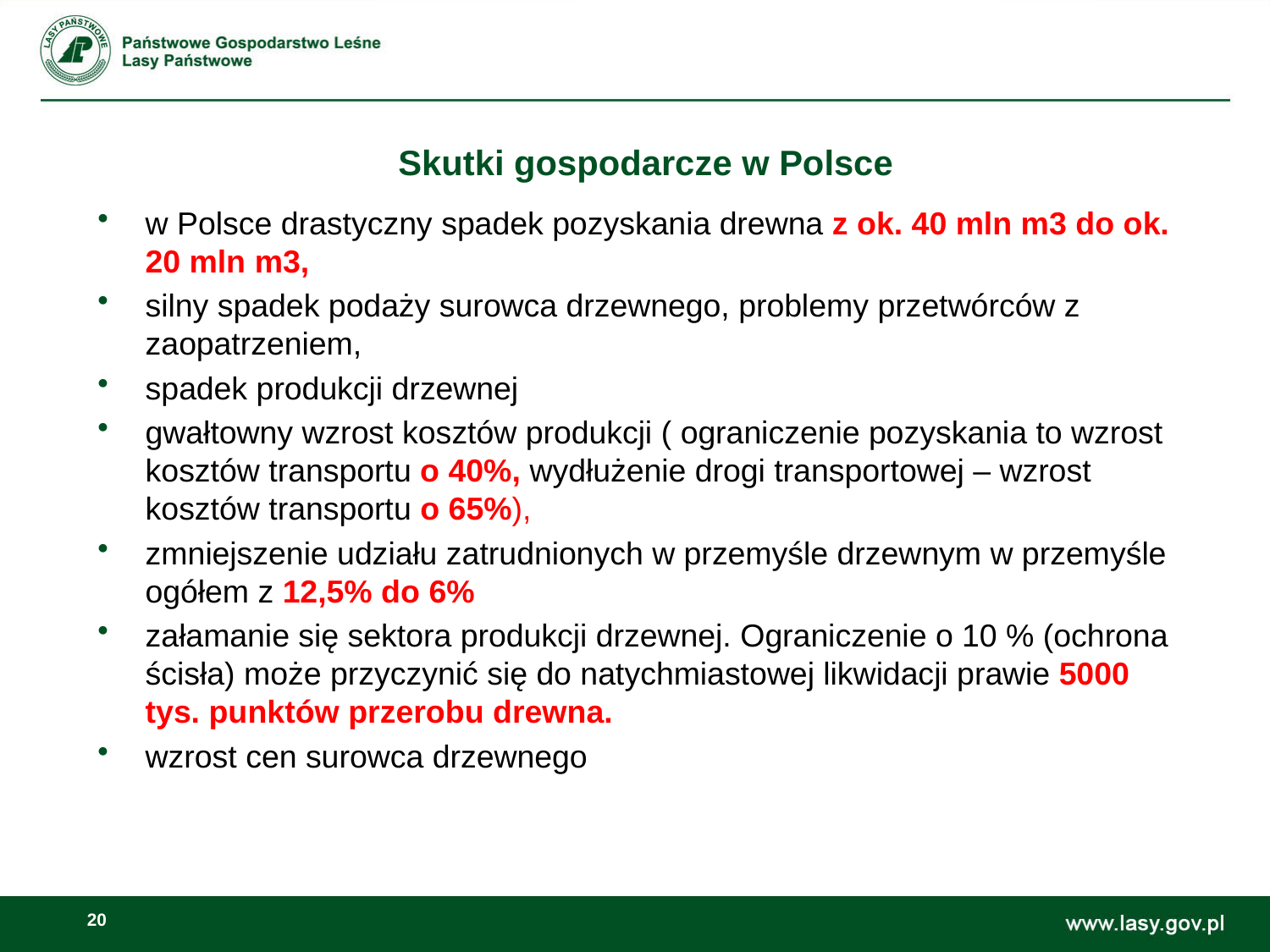

# Skutki gospodarcze w Polsce
w Polsce drastyczny spadek pozyskania drewna z ok. 40 mln m3 do ok. 20 mln m3,
silny spadek podaży surowca drzewnego, problemy przetwórców z zaopatrzeniem,
spadek produkcji drzewnej
gwałtowny wzrost kosztów produkcji ( ograniczenie pozyskania to wzrost kosztów transportu o 40%, wydłużenie drogi transportowej – wzrost kosztów transportu o 65%),
zmniejszenie udziału zatrudnionych w przemyśle drzewnym w przemyśle ogółem z 12,5% do 6%
załamanie się sektora produkcji drzewnej. Ograniczenie o 10 % (ochrona ścisła) może przyczynić się do natychmiastowej likwidacji prawie 5000 tys. punktów przerobu drewna.
wzrost cen surowca drzewnego